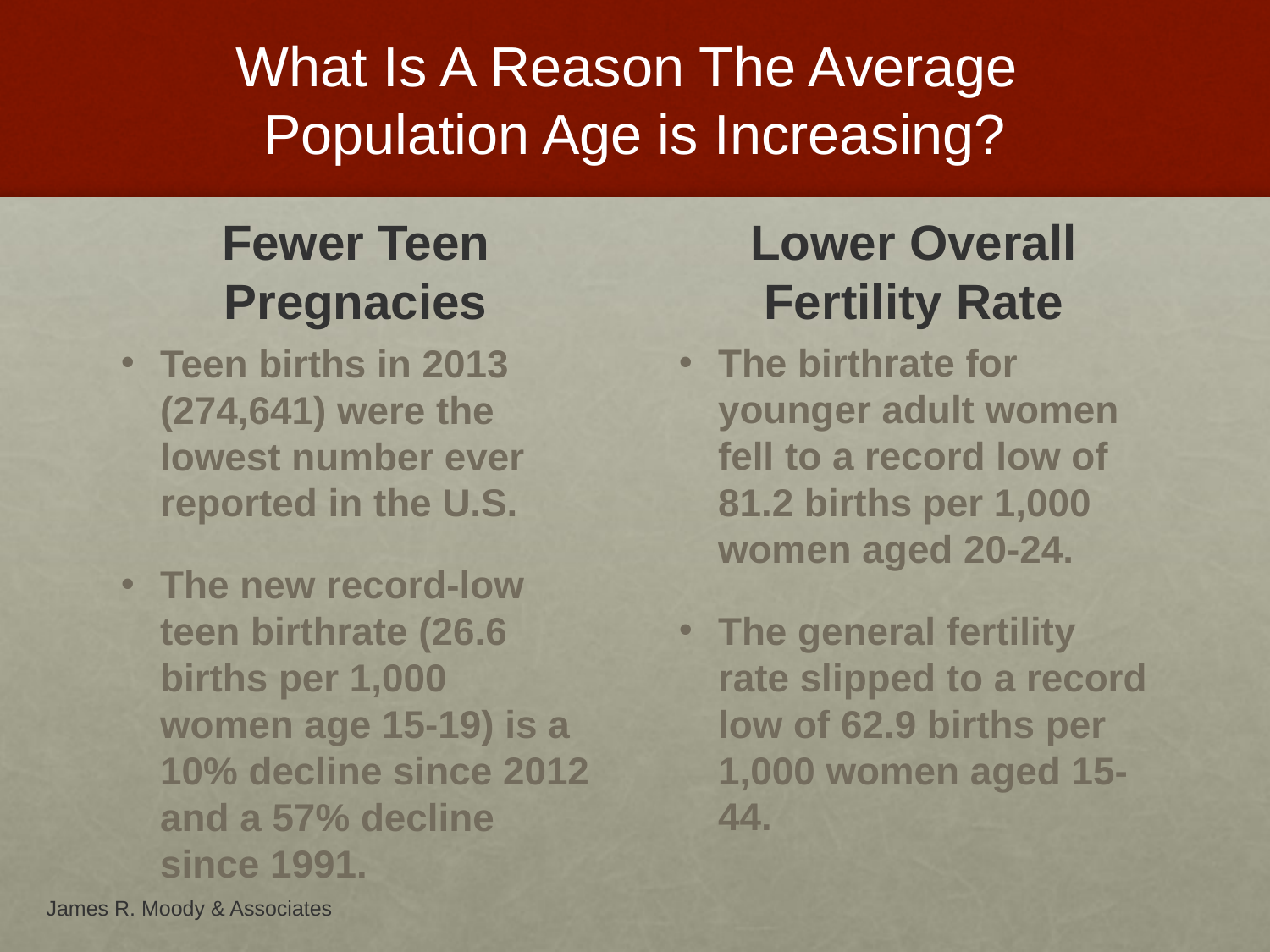

# What Is A Reason The Average  Population Age is Increasing?
Fewer Teen Pregnacies
Lower Overall Fertility Rate
Teen births in 2013 (274,641) were the lowest number ever reported in the U.S.
The new record-low teen birthrate (26.6 births per 1,000 women age 15-19) is a 10% decline since 2012 and a 57% decline since 1991.
The birthrate for younger adult women fell to a record low of 81.2 births per 1,000 women aged 20-24.
The general fertility rate slipped to a record low of 62.9 births per 1,000 women aged 15-44.
James R. Moody & Associates